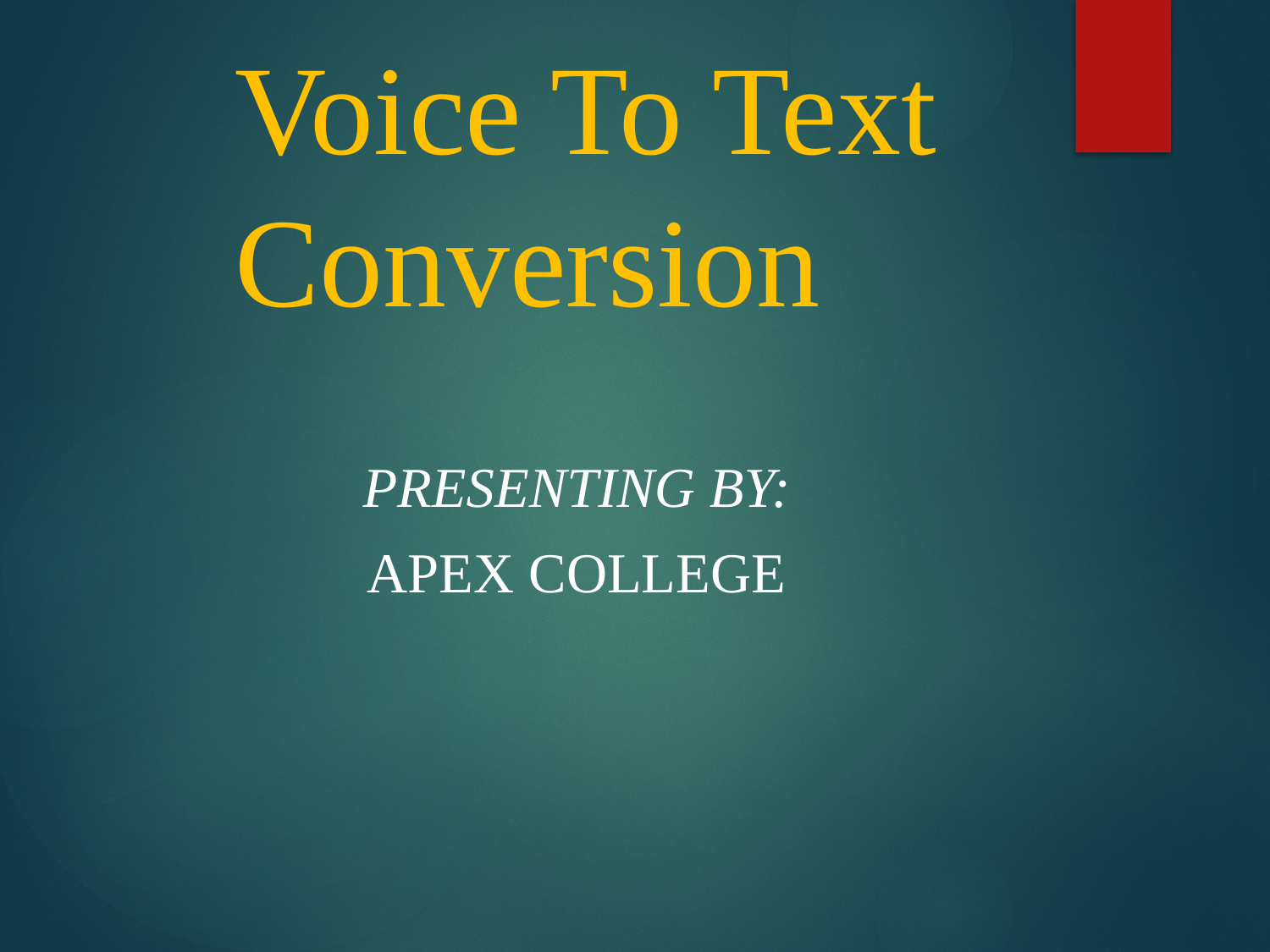

# Voice To Text Conversion
Presenting By:
Apex College